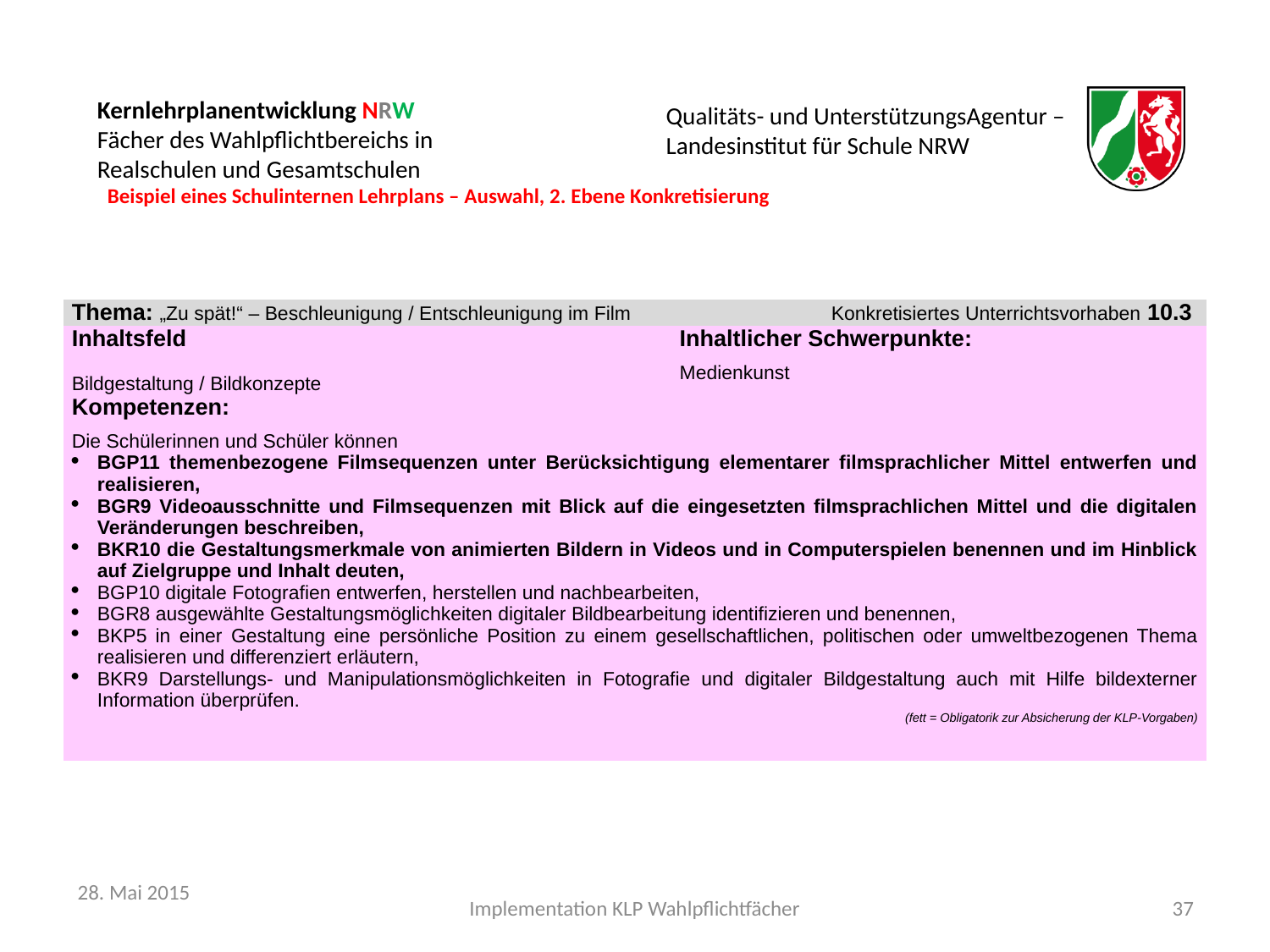

# Beispiel eines Schulinternen Lehrplans – Auswahl, 2. Ebene Konkretisierung
| Thema: „Zu spät!“ – Beschleunigung / Entschleunigung im Film | Konkretisiertes Unterrichtsvorhaben 10.3 |
| --- | --- |
| Inhaltsfeld Bildgestaltung / Bildkonzepte | Inhaltlicher Schwerpunkte: Medienkunst |
| Kompetenzen: Die Schülerinnen und Schüler können BGP11 themenbezogene Filmsequenzen unter Berücksichtigung elementarer filmsprachlicher Mittel entwerfen und realisieren, BGR9 Videoausschnitte und Filmsequenzen mit Blick auf die eingesetzten filmsprachlichen Mittel und die digitalen Veränderungen beschreiben, BKR10 die Gestaltungsmerkmale von animierten Bildern in Videos und in Computerspielen benennen und im Hinblick auf Zielgruppe und Inhalt deuten, BGP10 digitale Fotografien entwerfen, herstellen und nachbearbeiten, BGR8 ausgewählte Gestaltungsmöglichkeiten digitaler Bildbearbeitung identifizieren und benennen, BKP5 in einer Gestaltung eine persönliche Position zu einem gesellschaftlichen, politischen oder umweltbezogenen Thema realisieren und differenziert erläutern, BKR9 Darstellungs- und Manipulationsmöglichkeiten in Fotografie und digitaler Bildgestaltung auch mit Hilfe bildexterner Information überprüfen. (fett = Obligatorik zur Absicherung der KLP-Vorgaben) |  |
28. Mai 2015
Implementation KLP Wahlpflichtfächer
37